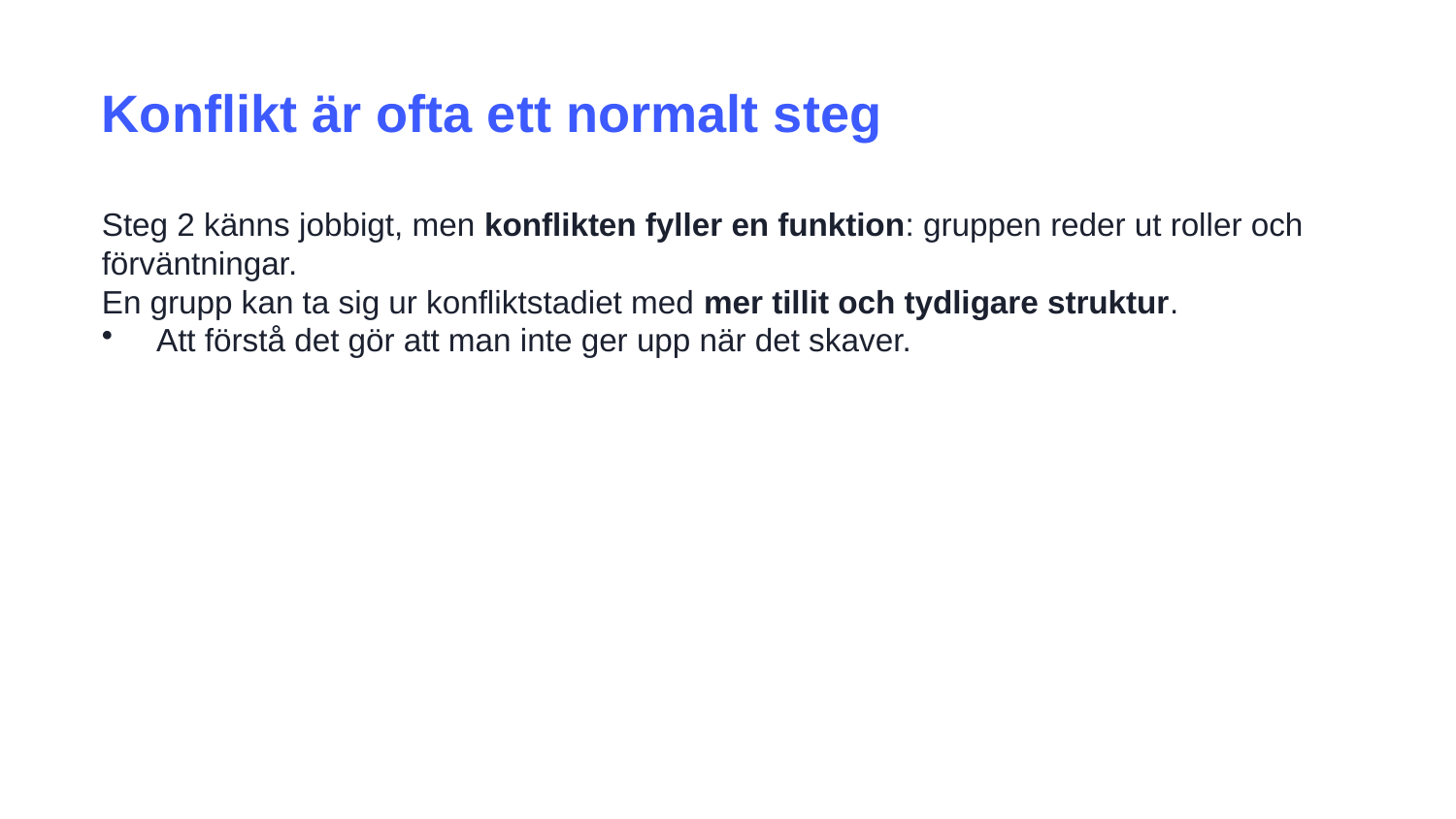

Konflikt är ofta ett normalt steg
Steg 2 känns jobbigt, men konflikten fyller en funktion: gruppen reder ut roller och förväntningar.
En grupp kan ta sig ur konfliktstadiet med mer tillit och tydligare struktur.
Att förstå det gör att man inte ger upp när det skaver.